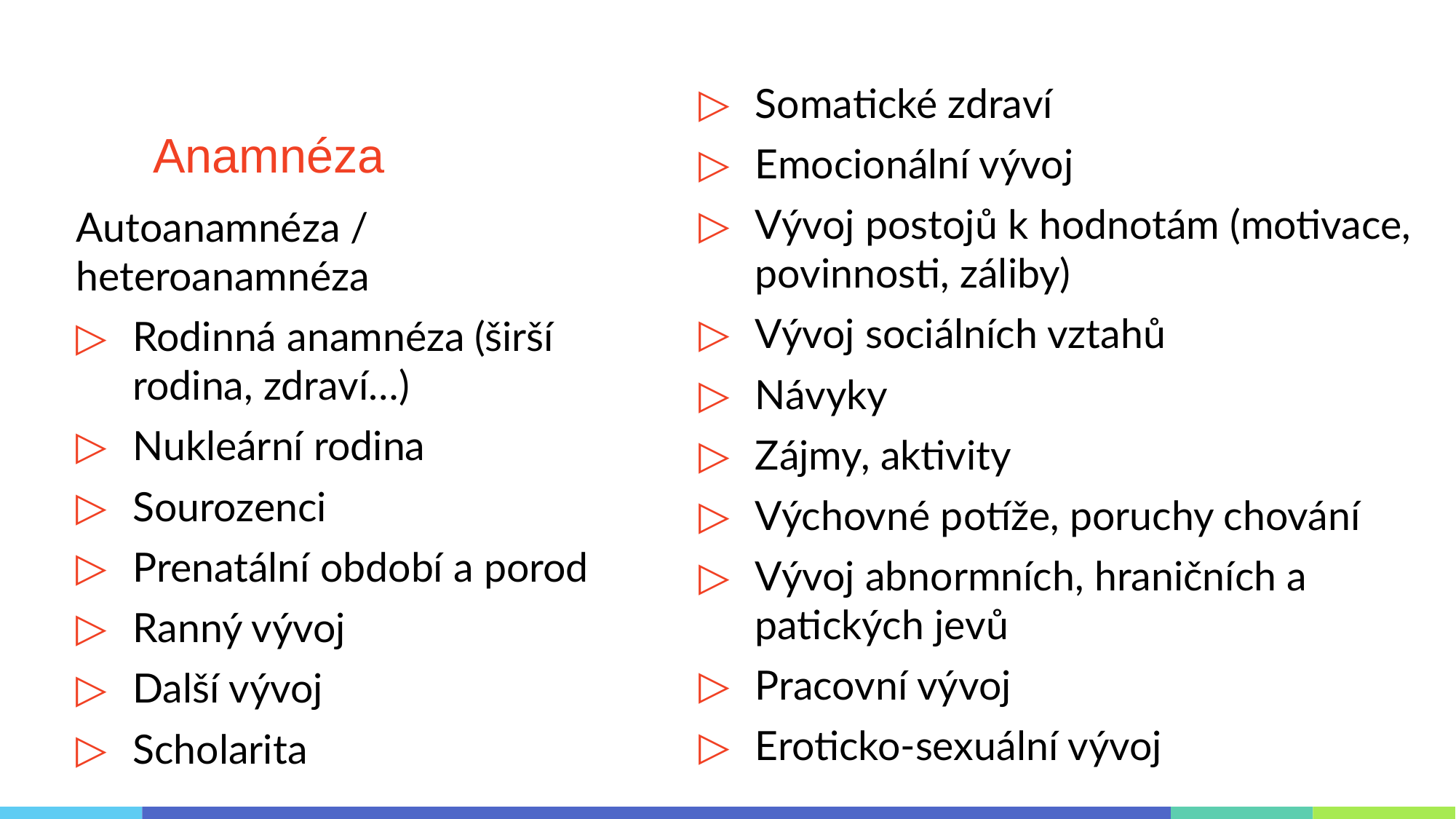

# Anamnéza
Somatické zdraví
Emocionální vývoj
Vývoj postojů k hodnotám (motivace, povinnosti, záliby)
Vývoj sociálních vztahů
Návyky
Zájmy, aktivity
Výchovné potíže, poruchy chování
Vývoj abnormních, hraničních a patických jevů
Pracovní vývoj
Eroticko-sexuální vývoj

Autoanamnéza / heteroanamnéza
Rodinná anamnéza (širší rodina, zdraví…)
Nukleární rodina
Sourozenci
Prenatální období a porod
Ranný vývoj
Další vývoj
Scholarita